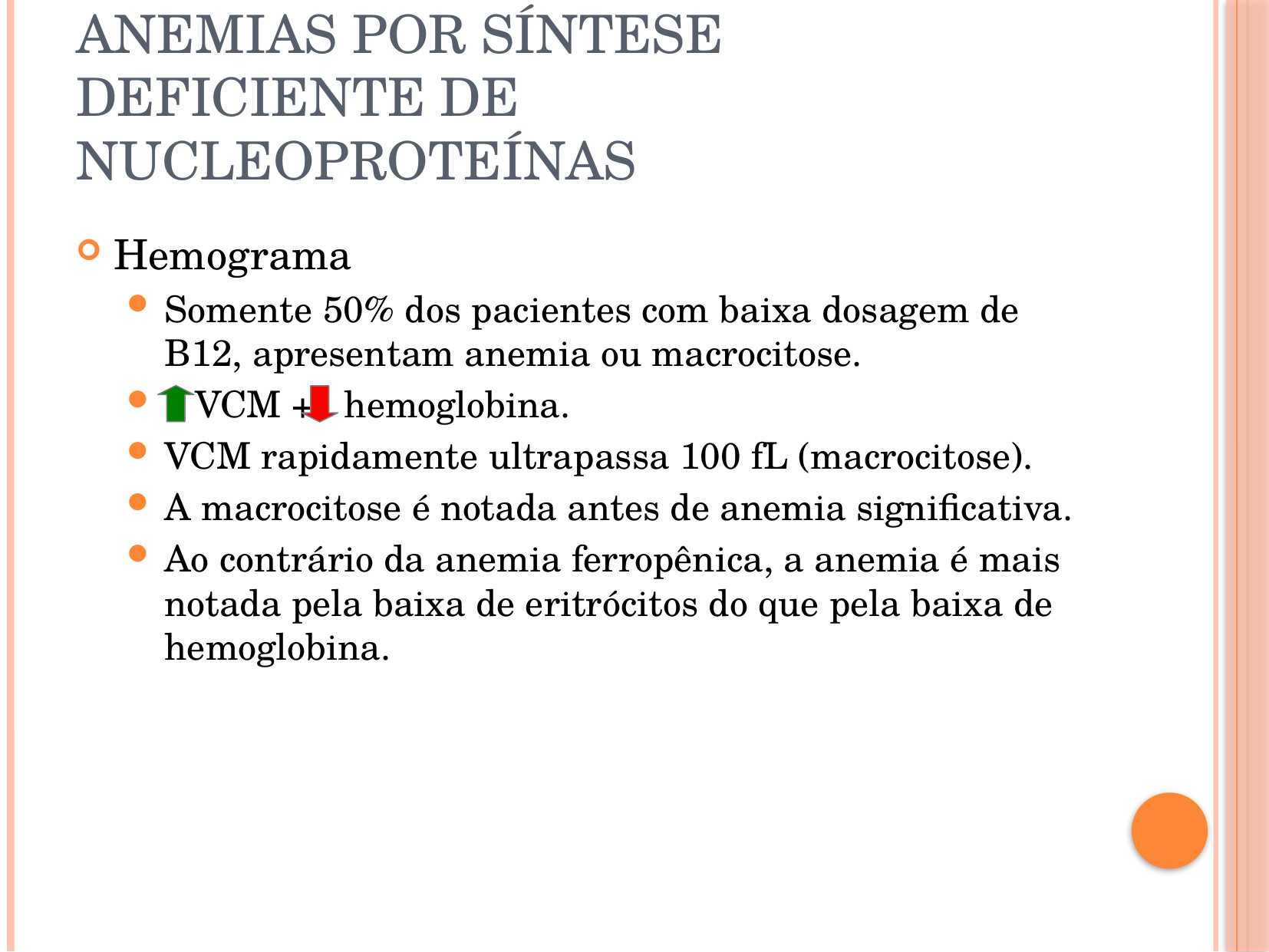

# Anemias por Síntese Deficiente de Nucleoproteínas
Hemograma
Somente 50% dos pacientes com baixa dosagem de B12, apresentam anemia ou macrocitose.
   VCM +   hemoglobina.
VCM rapidamente ultrapassa 100 fL (macrocitose).
A macrocitose é notada antes de anemia significativa.
Ao contrário da anemia ferropênica, a anemia é mais notada pela baixa de eritrócitos do que pela baixa de hemoglobina.